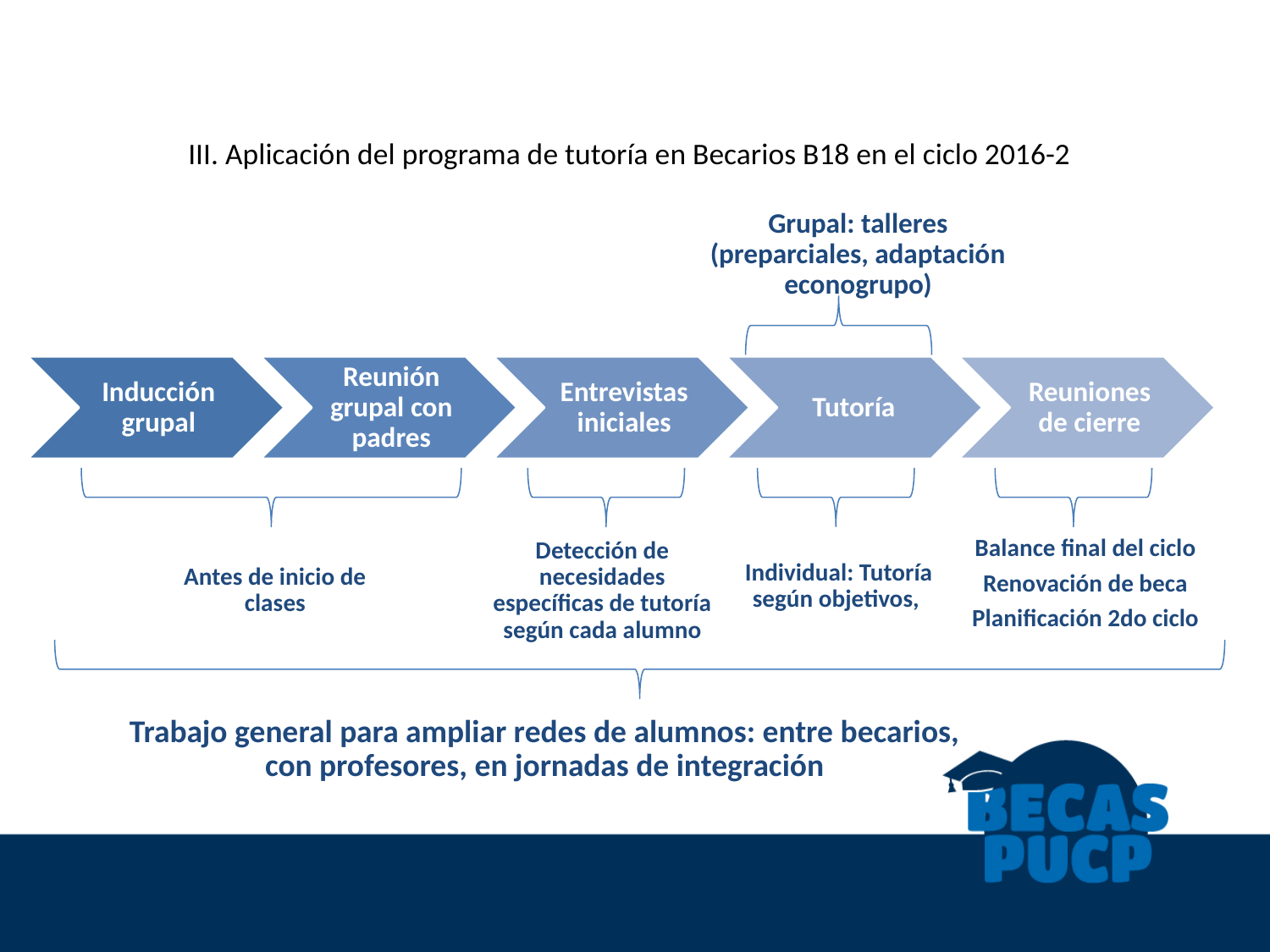

Inducción grupal
Reunión grupal con padres
Entrevistas iniciales
Tutoría
Reuniones de cierre
# III. Aplicación del programa de tutoría en Becarios B18 en el ciclo 2016-2
Grupal: talleres (preparciales, adaptación econogrupo)

Detección de necesidades específicas de tutoría según cada alumno
Balance final del ciclo
Renovación de beca
Planificación 2do ciclo

Antes de inicio de clases
Individual: Tutoría según objetivos,
Trabajo general para ampliar redes de alumnos: entre becarios, con profesores, en jornadas de integración